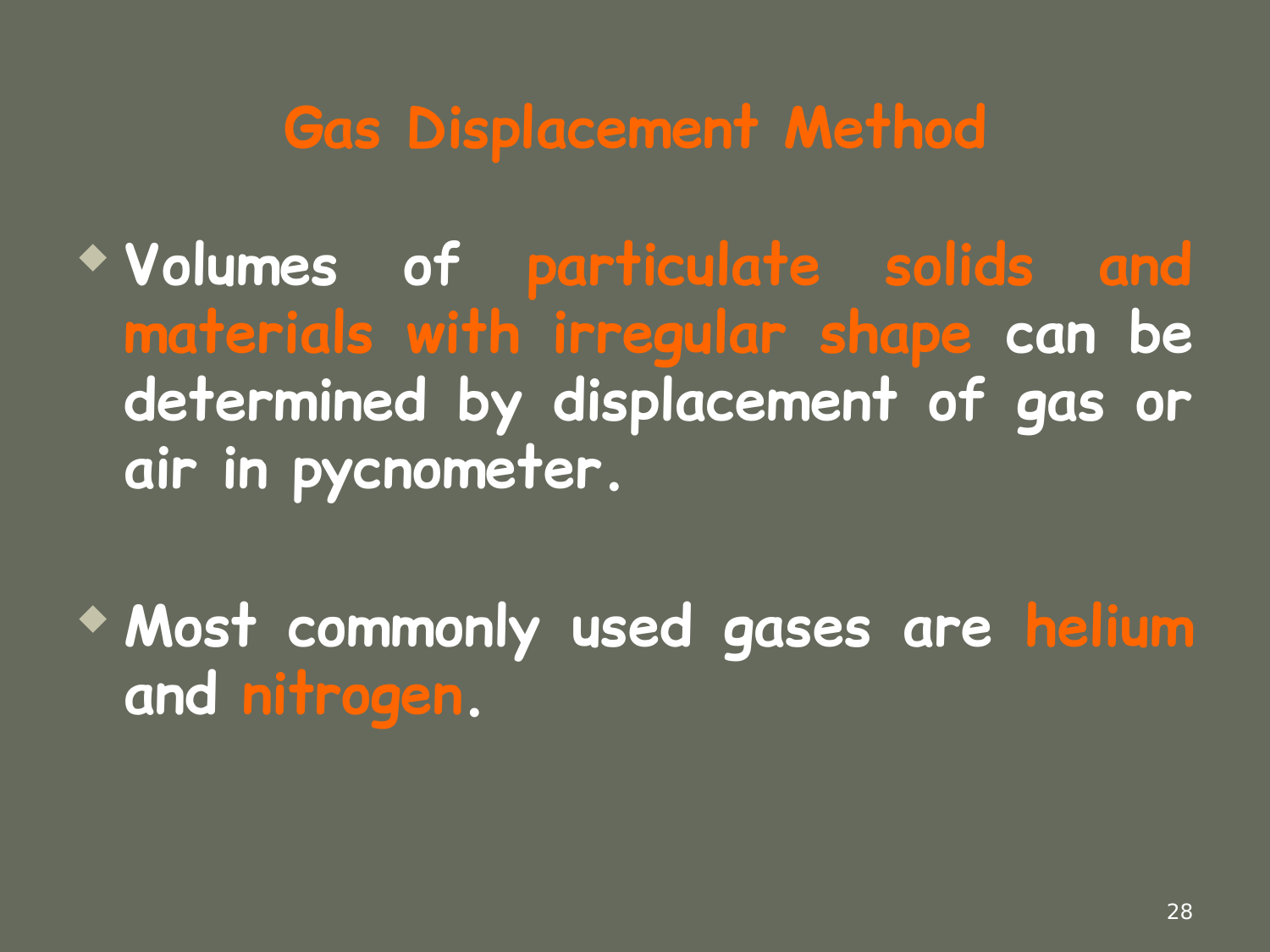

# Gas Displacement Method
Volumes of particulate solids and materials with irregular shape can be determined by displacement of gas or air in pycnometer.

Most commonly used gases are helium and nitrogen.
28